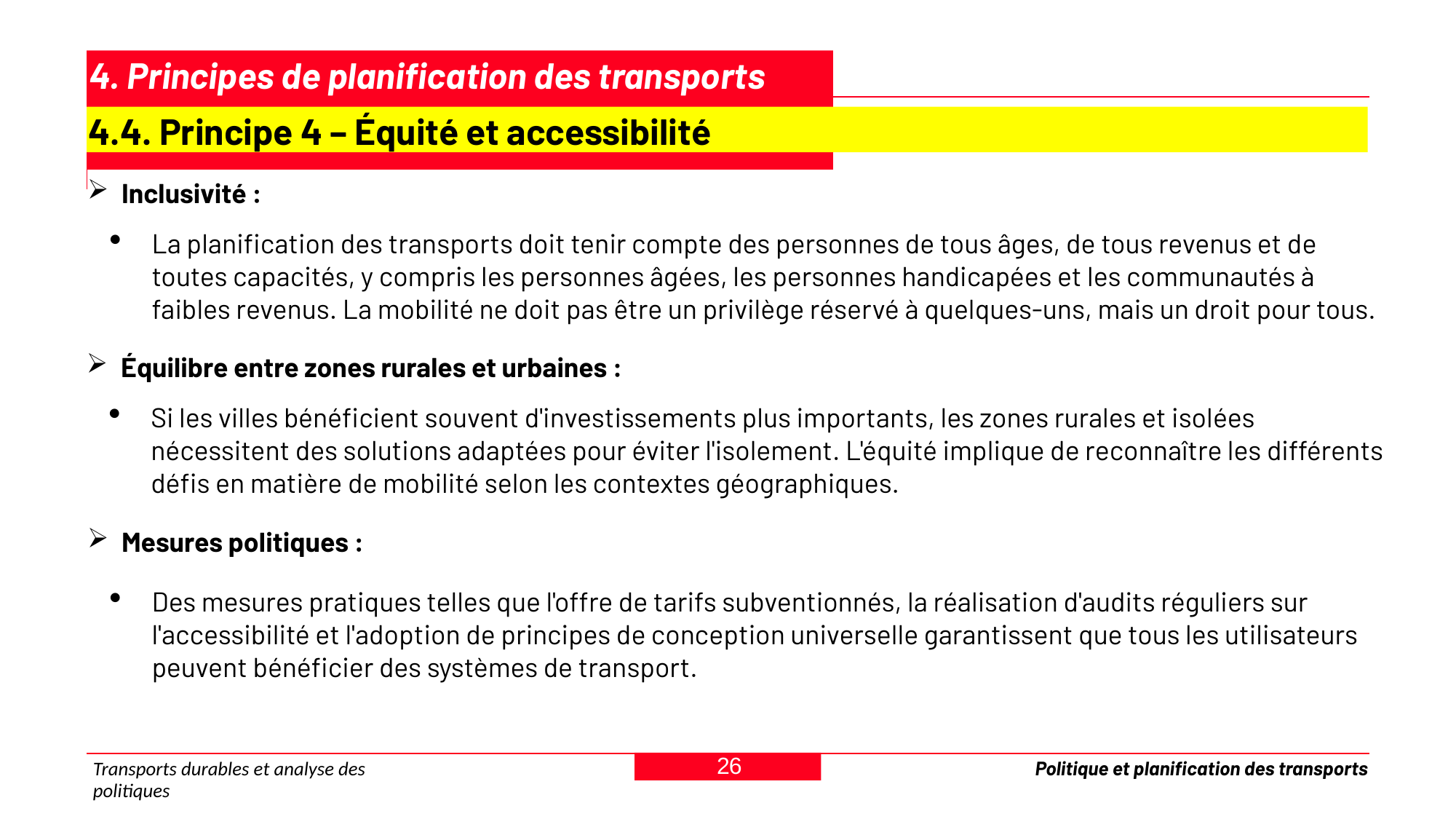

# 4. Principes de planification des transports
4.4. Principe 4 – Équité et accessibilité
Inclusivité :
La planification des transports doit tenir compte des personnes de tous âges, de tous revenus et de toutes capacités, y compris les personnes âgées, les personnes handicapées et les communautés à faibles revenus. La mobilité ne doit pas être un privilège réservé à quelques-uns, mais un droit pour tous.
Équilibre entre zones rurales et urbaines :
Si les villes bénéficient souvent d'investissements plus importants, les zones rurales et isolées nécessitent des solutions adaptées pour éviter l'isolement. L'équité implique de reconnaître les différents défis en matière de mobilité selon les contextes géographiques.
Mesures politiques :
Des mesures pratiques telles que l'offre de tarifs subventionnés, la réalisation d'audits réguliers sur l'accessibilité et l'adoption de principes de conception universelle garantissent que tous les utilisateurs peuvent bénéficier des systèmes de transport.
26
Transports durables et analyse des politiques
Politique et planification des transports